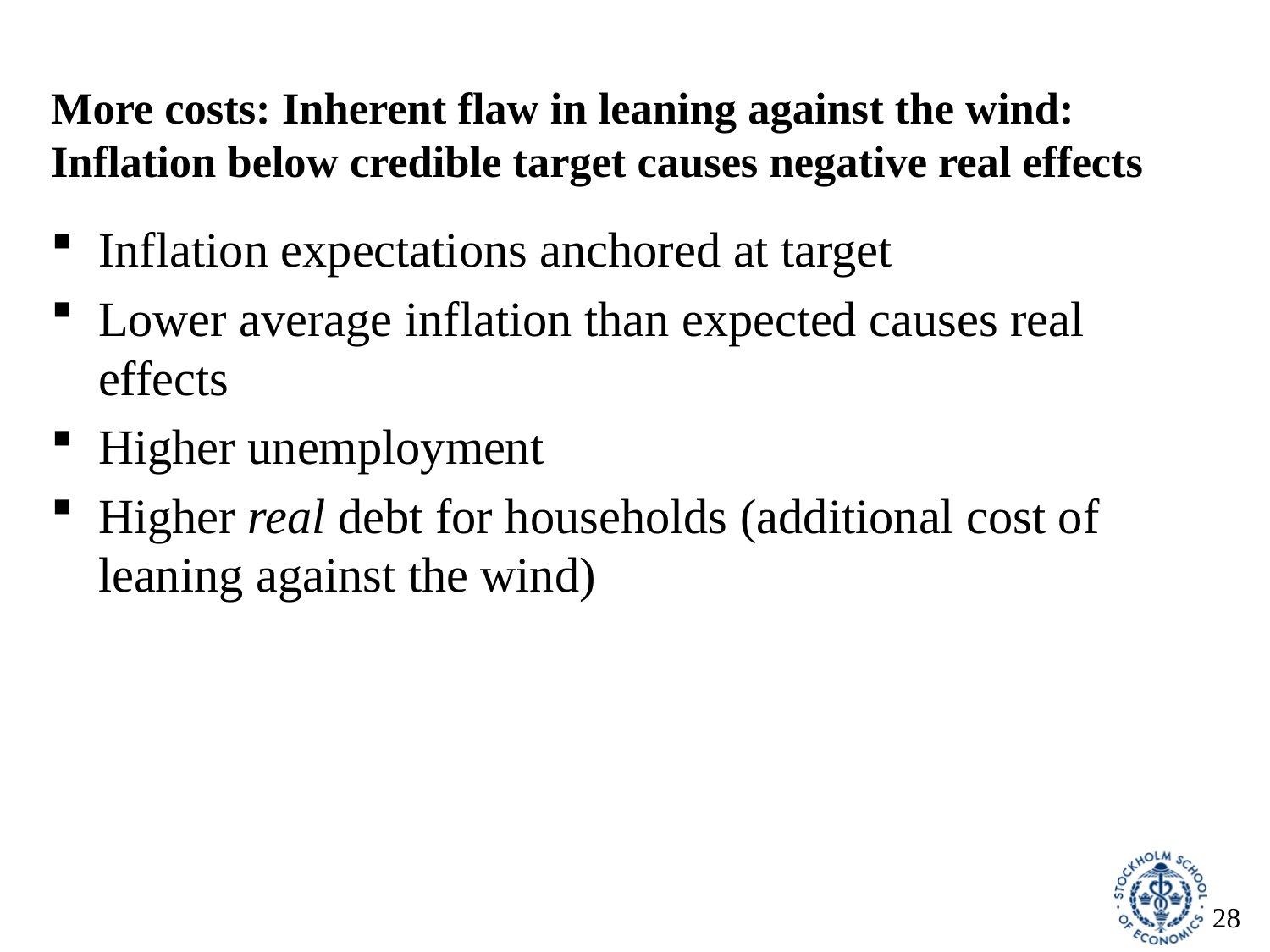

# More costs: Inherent flaw in leaning against the wind: Inflation below credible target causes negative real effects
Inflation expectations anchored at target
Lower average inflation than expected causes real effects
Higher unemployment
Higher real debt for households (additional cost of leaning against the wind)